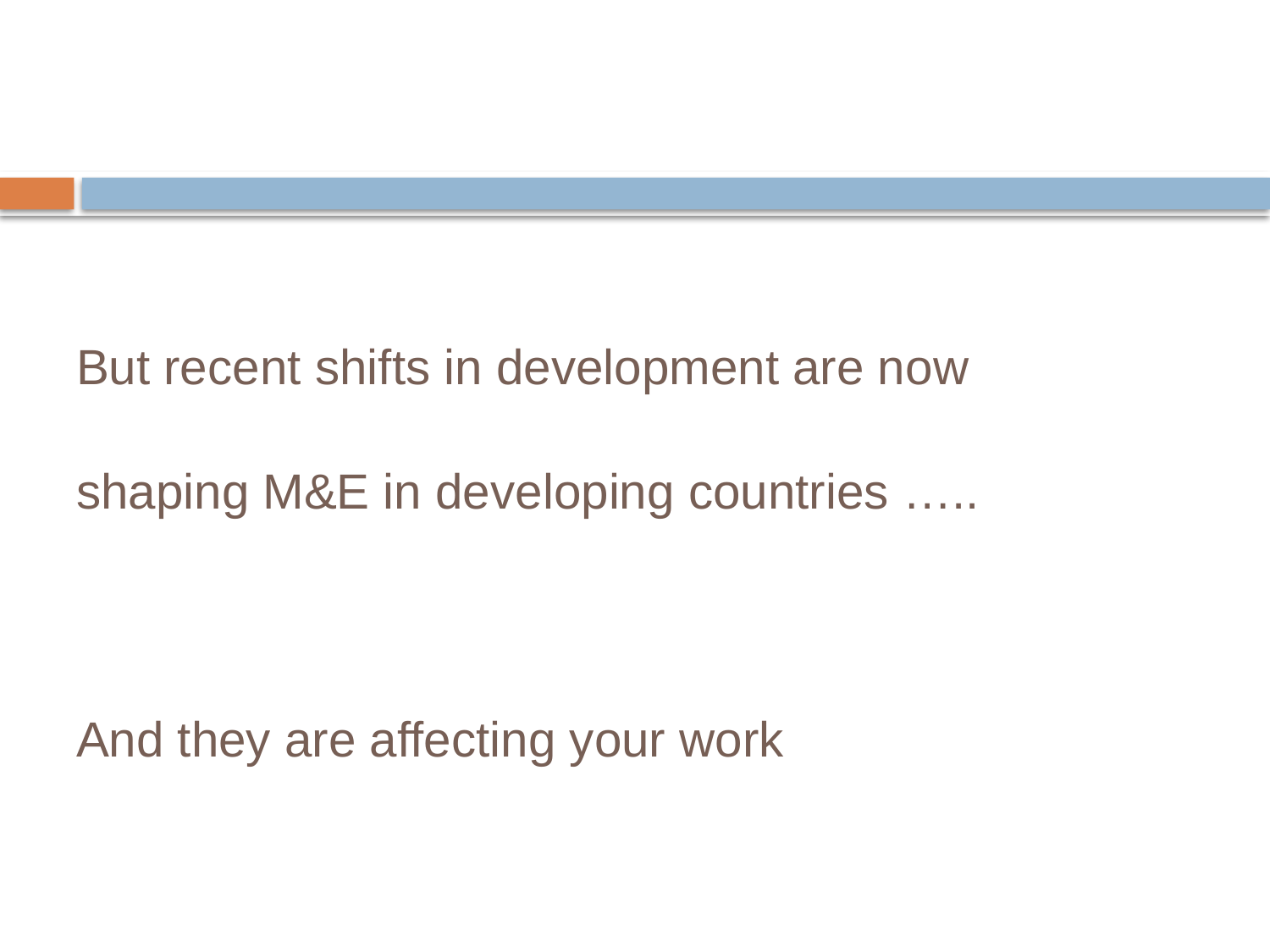

# But recent shifts in development are now shaping M&E in developing countries ….. And they are affecting your work